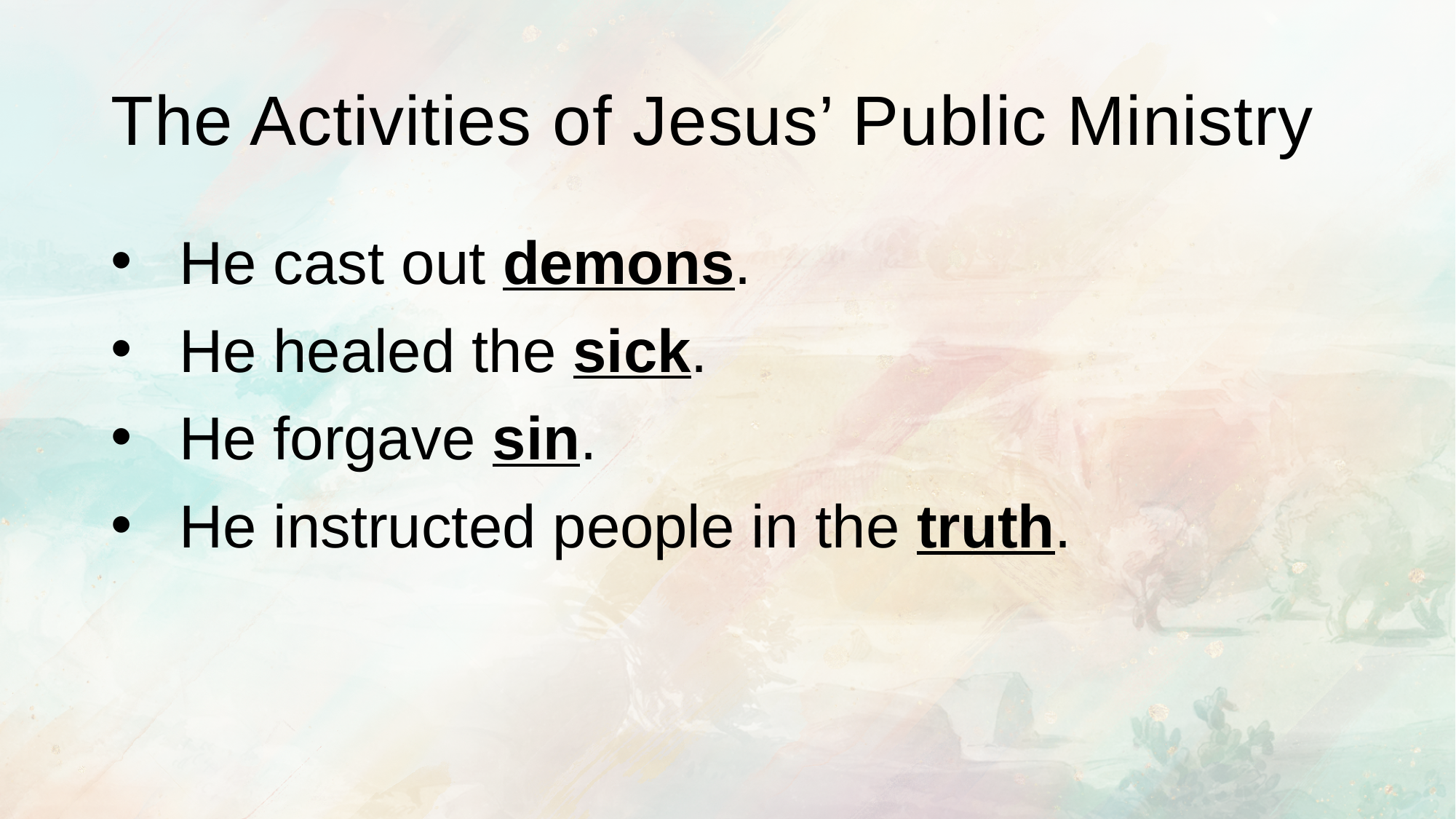

# The Activities of Jesus’ Public Ministry
He cast out demons.
He healed the sick.
He forgave sin.
He instructed people in the truth.